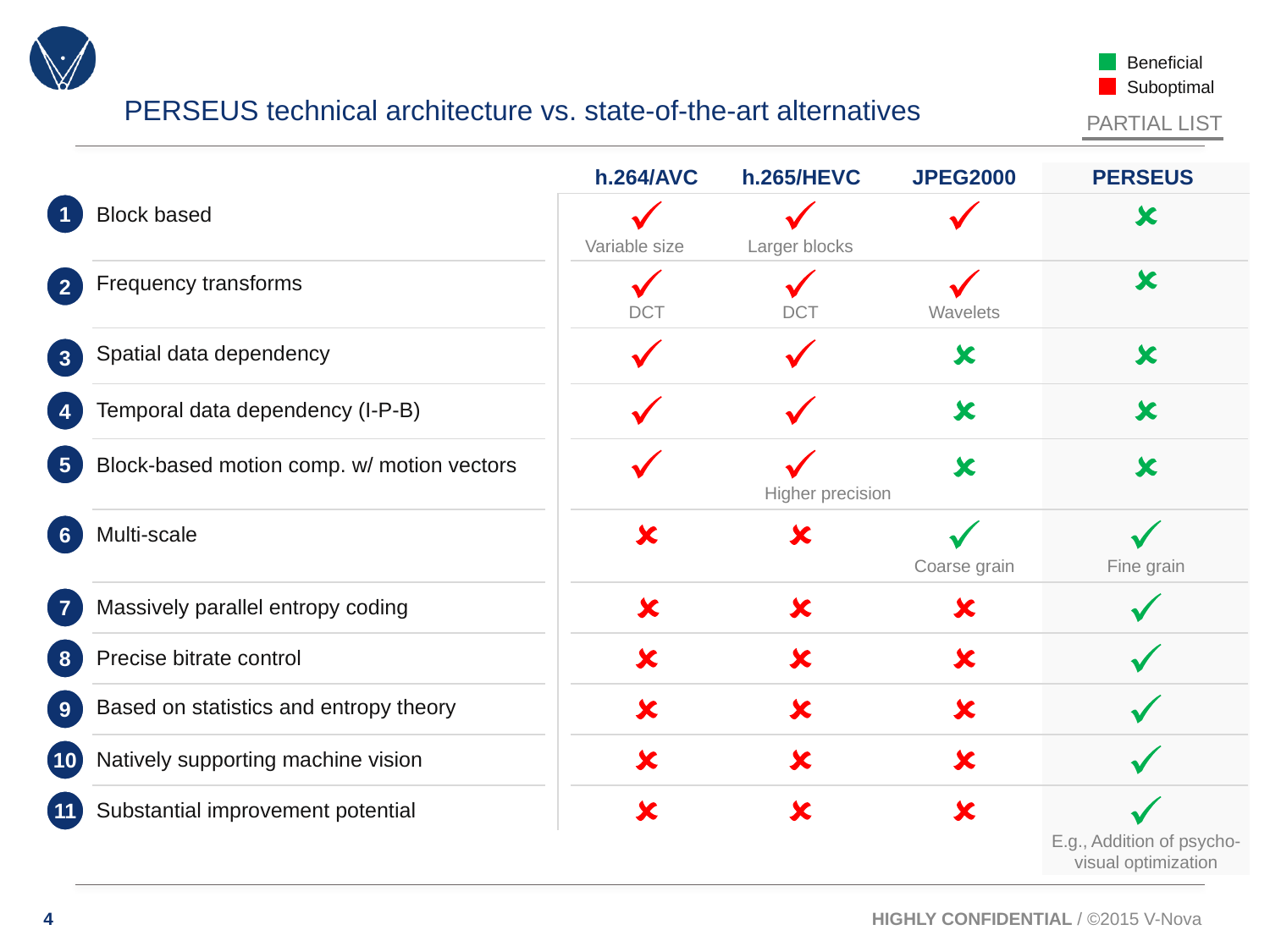

Beneficial

Suboptimal

# PERSEUS technical architecture vs. state-of-the-art alternatives
PARTIAL LIST

PERSEUS

Fine grain

E.g., Addition of psycho-visual optimization
h.264/AVC

Variable size

DCT

h.265/HEVC

Larger blocks

DCT

JPEG2000

Wavelets

Coarse grain

1
Block based
2
Frequency transforms
3
Spatial data dependency
4
Temporal data dependency (I-P-B)
5
Block-based motion comp. w/ motion vectors
Higher precision
6
Multi-scale
7

Massively parallel entropy coding

8
Precise bitrate control
9
Based on statistics and entropy theory
10
Natively supporting machine vision
11
Substantial improvement potential